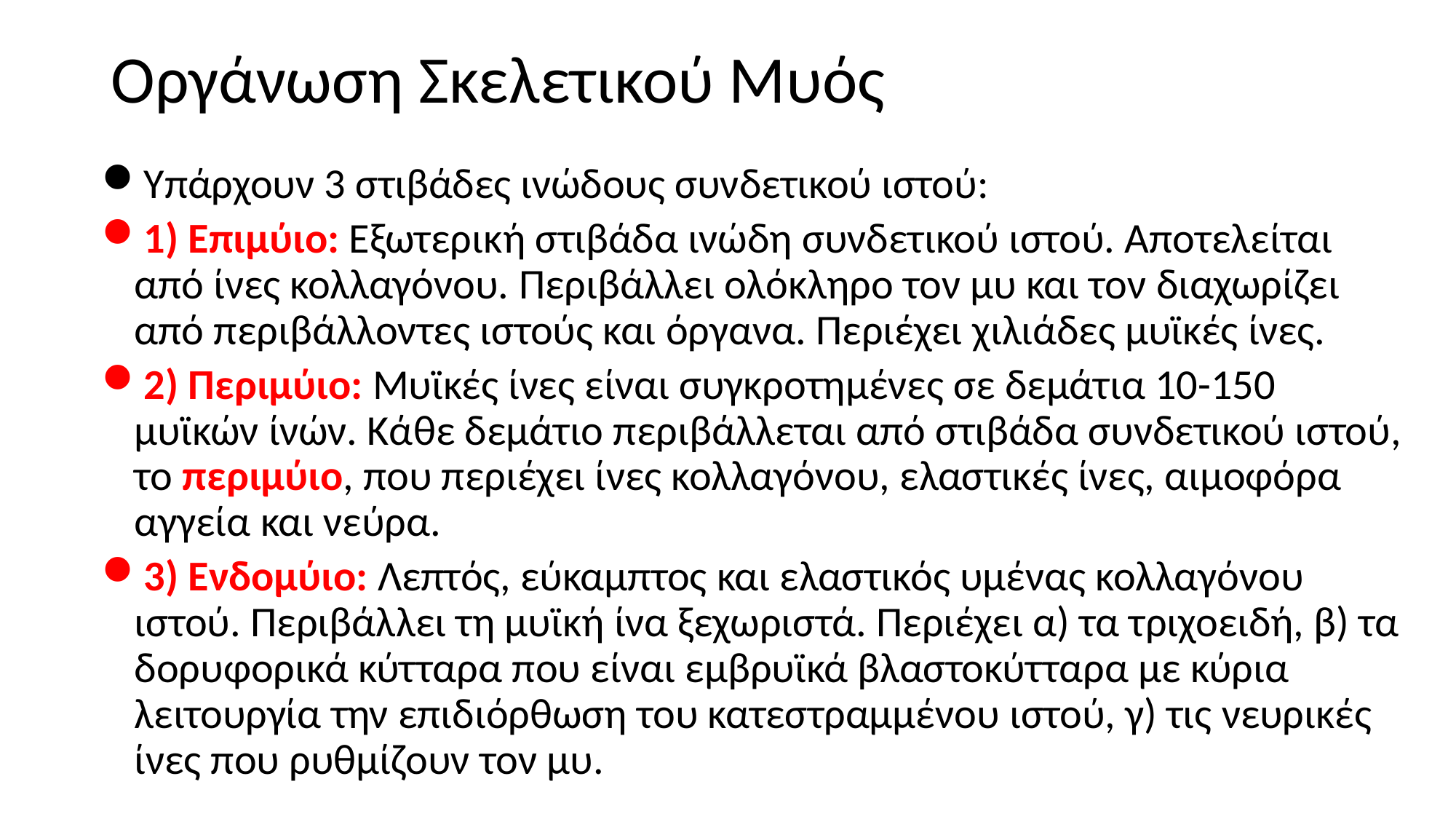

# Οργάνωση Σκελετικού Μυός
Υπάρχουν 3 στιβάδες ινώδους συνδετικού ιστού:
1) Επιμύιο: Εξωτερική στιβάδα ινώδη συνδετικού ιστού. Αποτελείται από ίνες κολλαγόνου. Περιβάλλει ολόκληρο τον μυ και τον διαχωρίζει από περιβάλλοντες ιστούς και όργανα. Περιέχει χιλιάδες μυϊκές ίνες.
2) Περιμύιο: Μυϊκές ίνες είναι συγκροτημένες σε δεμάτια 10-150 μυϊκών ίνών. Κάθε δεμάτιο περιβάλλεται από στιβάδα συνδετικού ιστού, το περιμύιο, που περιέχει ίνες κολλαγόνου, ελαστικές ίνες, αιμοφόρα αγγεία και νεύρα.
3) Ενδομύιο: Λεπτός, εύκαμπτος και ελαστικός υμένας κολλαγόνου ιστού. Περιβάλλει τη μυϊκή ίνα ξεχωριστά. Περιέχει α) τα τριχοειδή, β) τα δορυφορικά κύτταρα που είναι εμβρυϊκά βλαστοκύτταρα με κύρια λειτουργία την επιδιόρθωση του κατεστραμμένου ιστού, γ) τις νευρικές ίνες που ρυθμίζουν τον μυ.